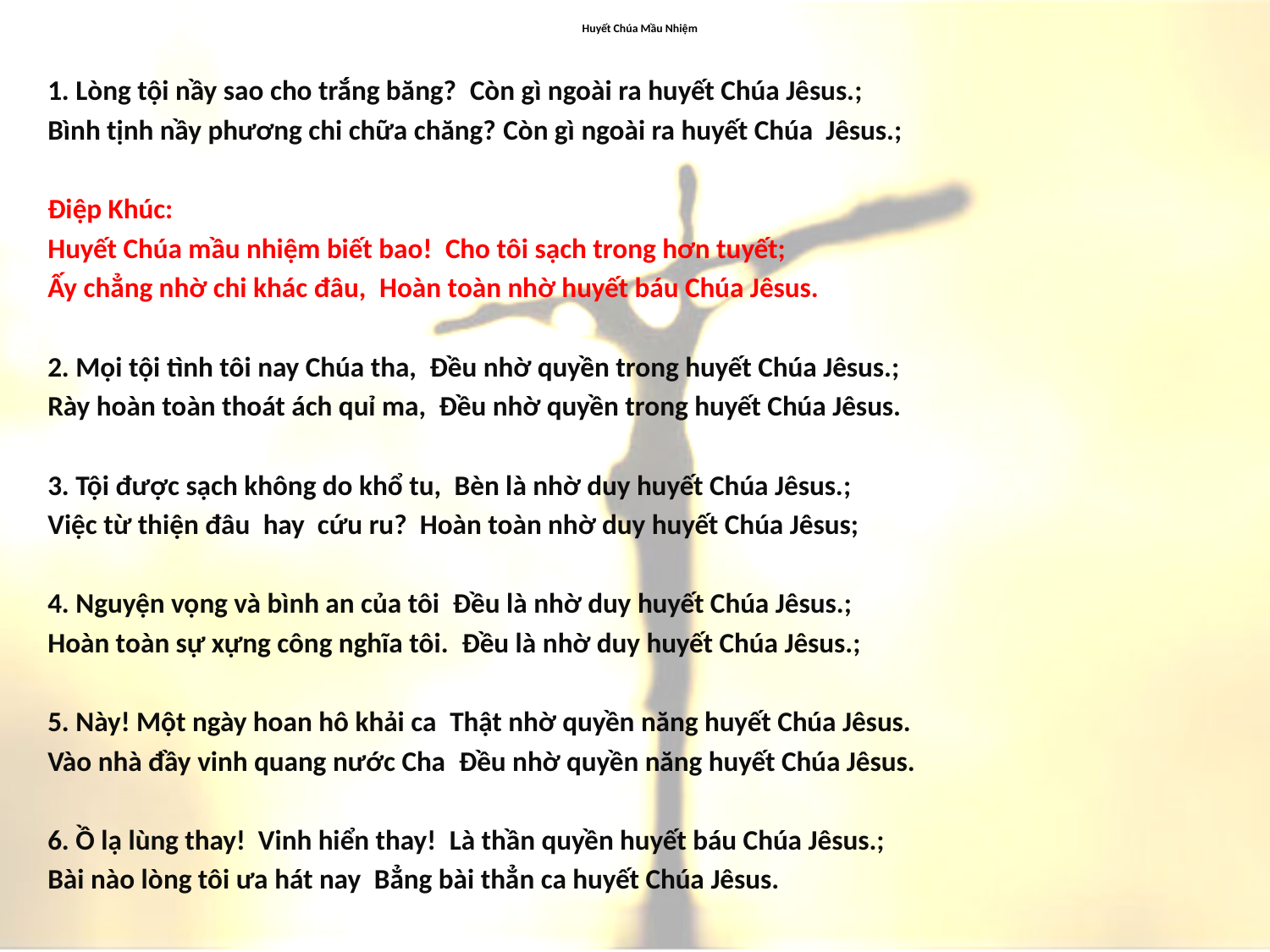

# Huyết Chúa Mầu Nhiệm
1. Lòng tội nầy sao cho trắng băng?  Còn gì ngoài ra huyết Chúa Jêsus.;
Bình tịnh nầy phương chi chữa chăng? Còn gì ngoài ra huyết Chúa  Jêsus.;

Điệp Khúc:
Huyết Chúa mầu nhiệm biết bao!  Cho tôi sạch trong hơn tuyết;
Ấy chẳng nhờ chi khác đâu,  Hoàn toàn nhờ huyết báu Chúa Jêsus.

2. Mọi tội tình tôi nay Chúa tha,  Đều nhờ quyền trong huyết Chúa Jêsus.;
Rày hoàn toàn thoát ách quỉ ma,  Đều nhờ quyền trong huyết Chúa Jêsus.

3. Tội được sạch không do khổ tu,  Bèn là nhờ duy huyết Chúa Jêsus.;
Việc từ thiện đâu  hay  cứu ru?  Hoàn toàn nhờ duy huyết Chúa Jêsus;

4. Nguyện vọng và bình an của tôi  Ðều là nhờ duy huyết Chúa Jêsus.;
Hoàn toàn sự xựng công nghĩa tôi.  Ðều là nhờ duy huyết Chúa Jêsus.;

5. Này! Một ngày hoan hô khải ca  Thật nhờ quyền năng huyết Chúa Jêsus.
Vào nhà đầy vinh quang nước Cha  Đều nhờ quyền năng huyết Chúa Jêsus.

6. Ồ lạ lùng thay!  Vinh hiển thay!  Là thần quyền huyết báu Chúa Jêsus.;
Bài nào lòng tôi ưa hát nay  Bẳng bài thẳn ca huyết Chúa Jêsus.